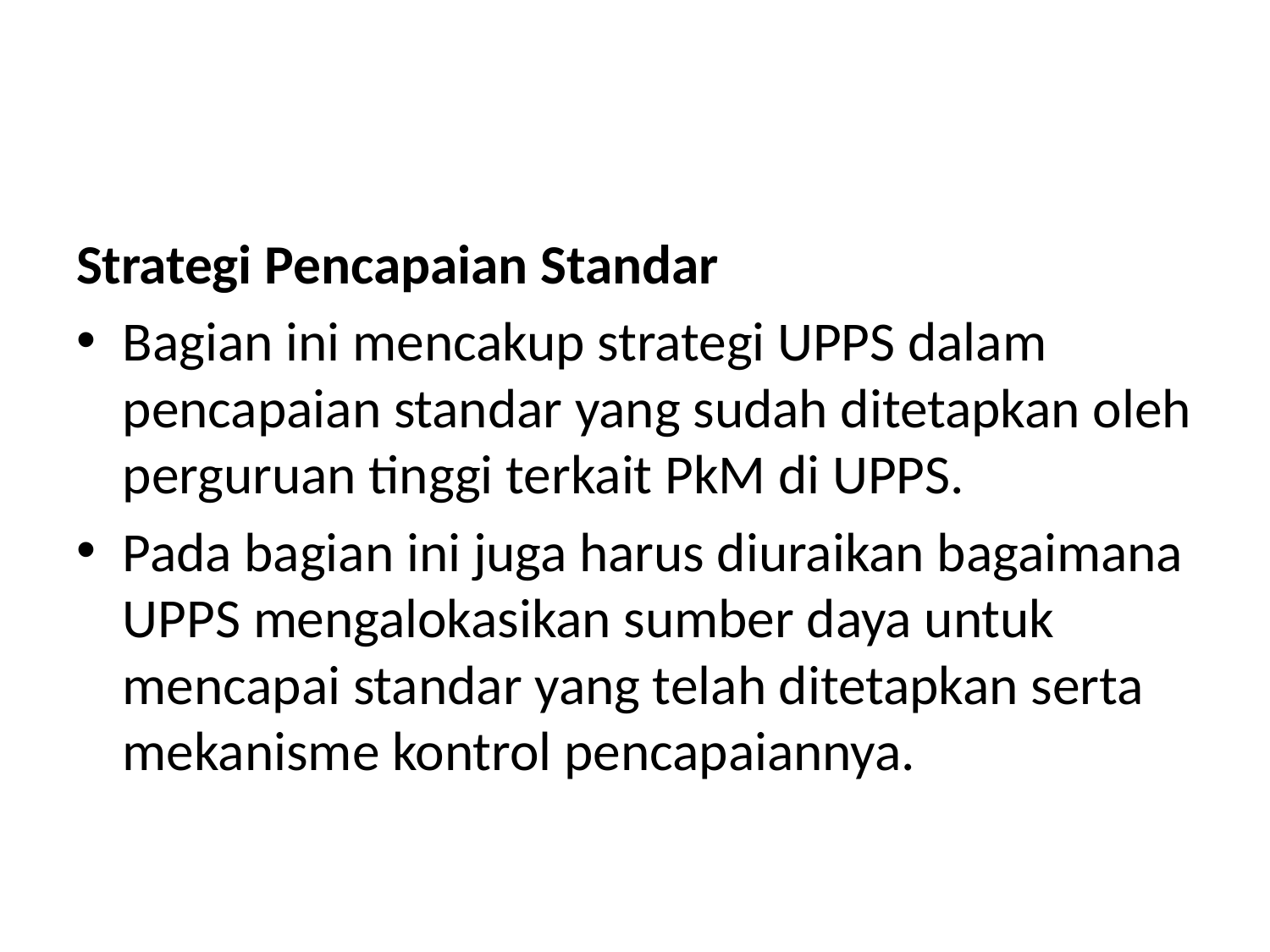

#
Strategi Pencapaian Standar
Bagian ini mencakup strategi UPPS dalam pencapaian standar yang sudah ditetapkan oleh perguruan tinggi terkait PkM di UPPS.
Pada bagian ini juga harus diuraikan bagaimana UPPS mengalokasikan sumber daya untuk mencapai standar yang telah ditetapkan serta mekanisme kontrol pencapaiannya.